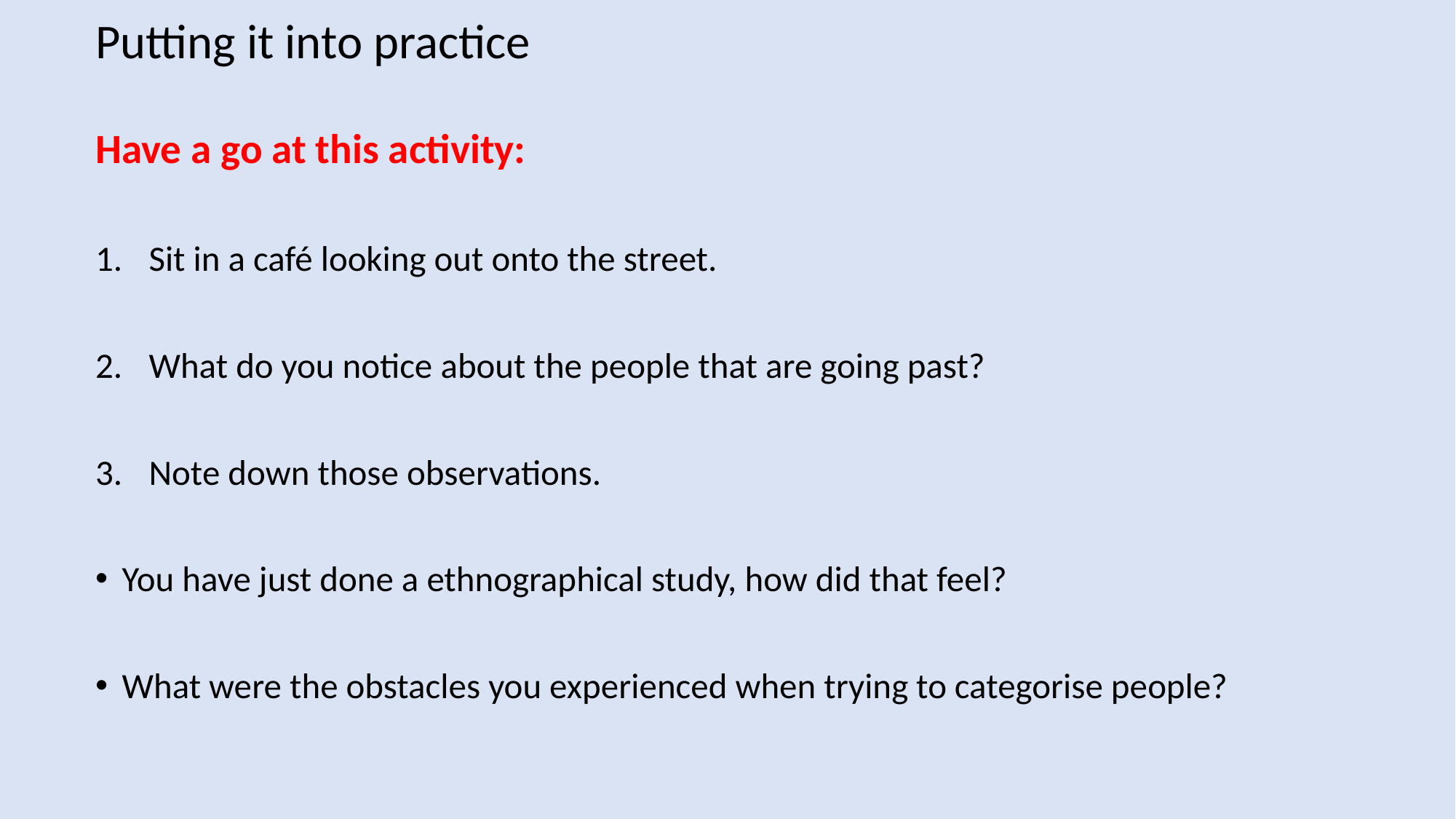

# Putting it into practice
Have a go at this activity:

Sit in a café looking out onto the street.

What do you notice about the people that are going past?

Note down those observations.

You have just done a ethnographical study, how did that feel?

What were the obstacles you experienced when trying to categorise people?